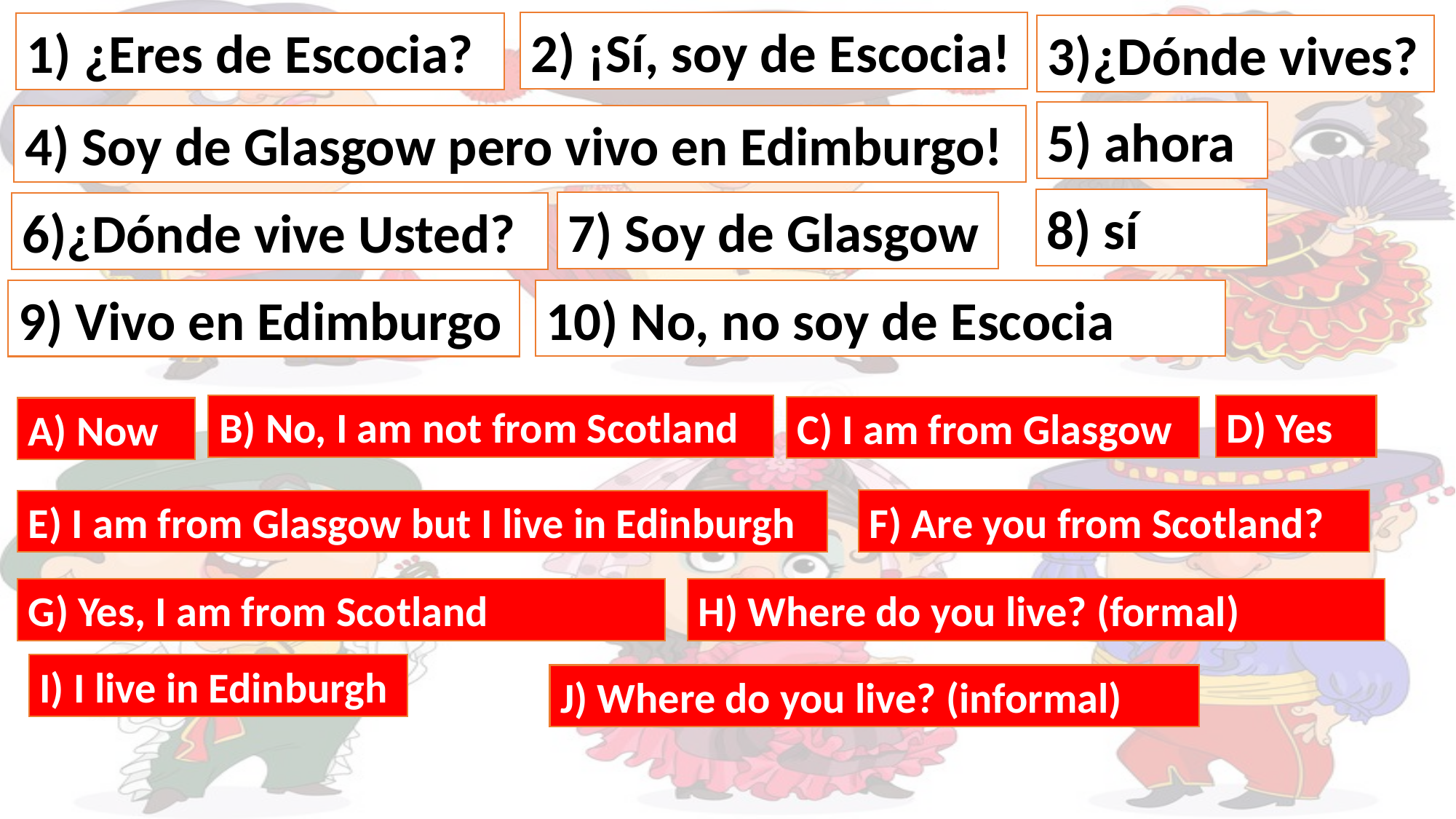

2) ¡Sí, soy de Escocia!
1) ¿Eres de Escocia?
3)¿Dónde vives?
5) ahora
4) Soy de Glasgow pero vivo en Edimburgo!
8) sí
7) Soy de Glasgow
6)¿Dónde vive Usted?
10) No, no soy de Escocia
9) Vivo en Edimburgo
B) No, I am not from Scotland
D) Yes
C) I am from Glasgow
A) Now
F) Are you from Scotland?
E) I am from Glasgow but I live in Edinburgh
H) Where do you live? (formal)
G) Yes, I am from Scotland
I) I live in Edinburgh
J) Where do you live? (informal)